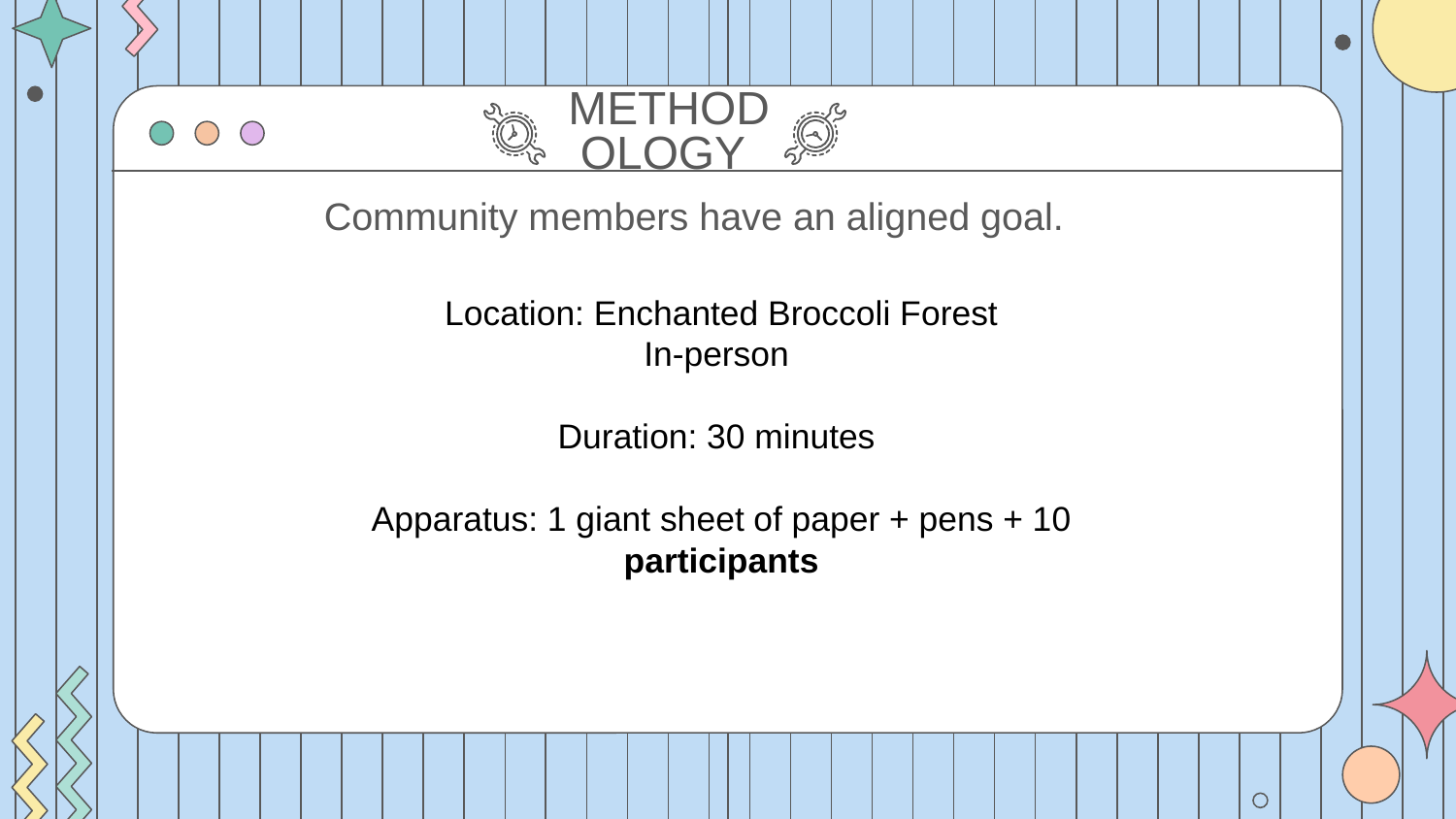

METHODOLOGY

Community members have an aligned goal.
Location: Enchanted Broccoli Forest
In-person

Duration: 30 minutes

Apparatus: 1 giant sheet of paper + pens + 10 participants